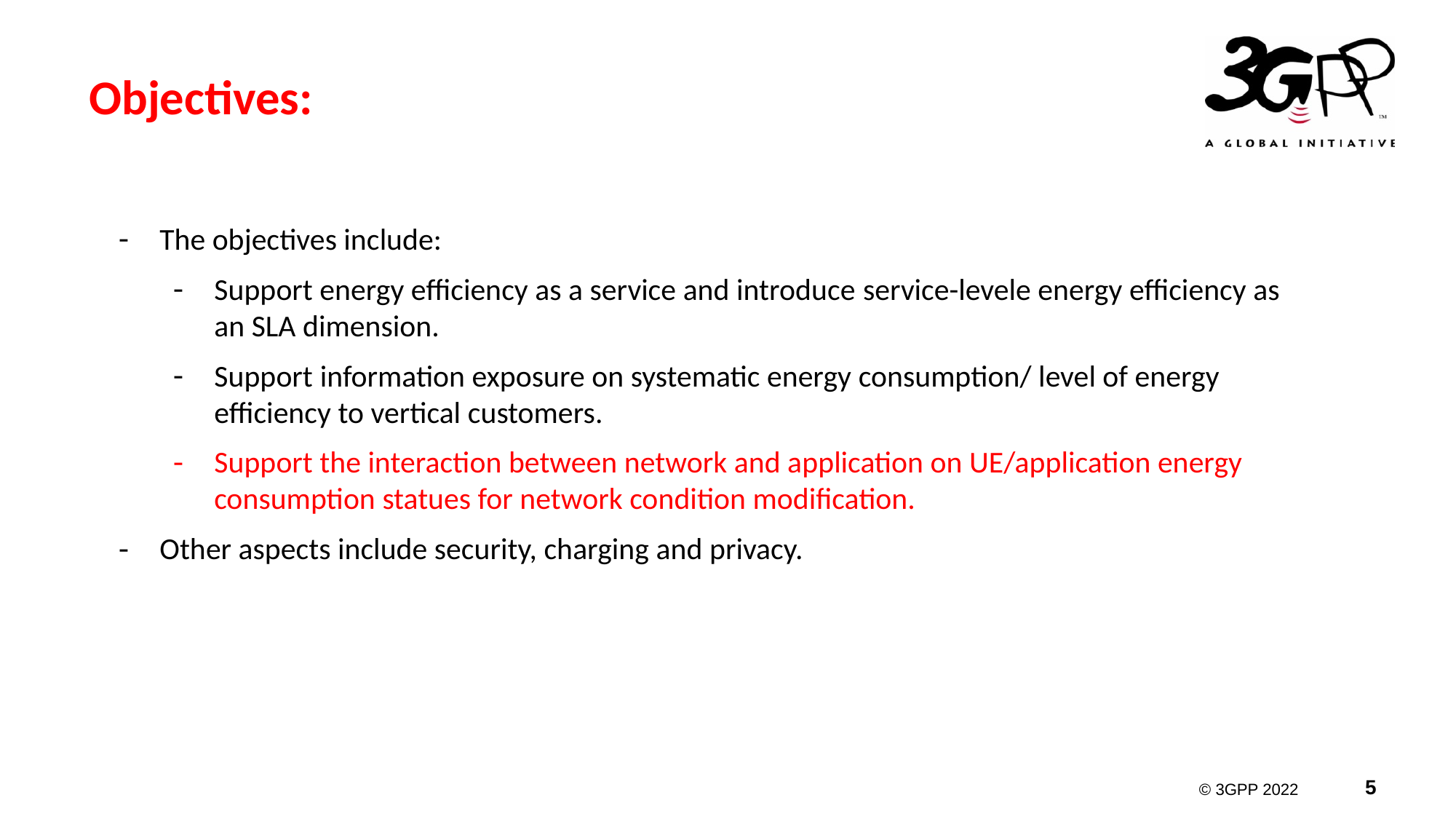

# Objectives:
The objectives include:
Support energy efficiency as a service and introduce service-levele energy efficiency as an SLA dimension.
Support information exposure on systematic energy consumption/ level of energy efficiency to vertical customers.
Support the interaction between network and application on UE/application energy consumption statues for network condition modification.
Other aspects include security, charging and privacy.